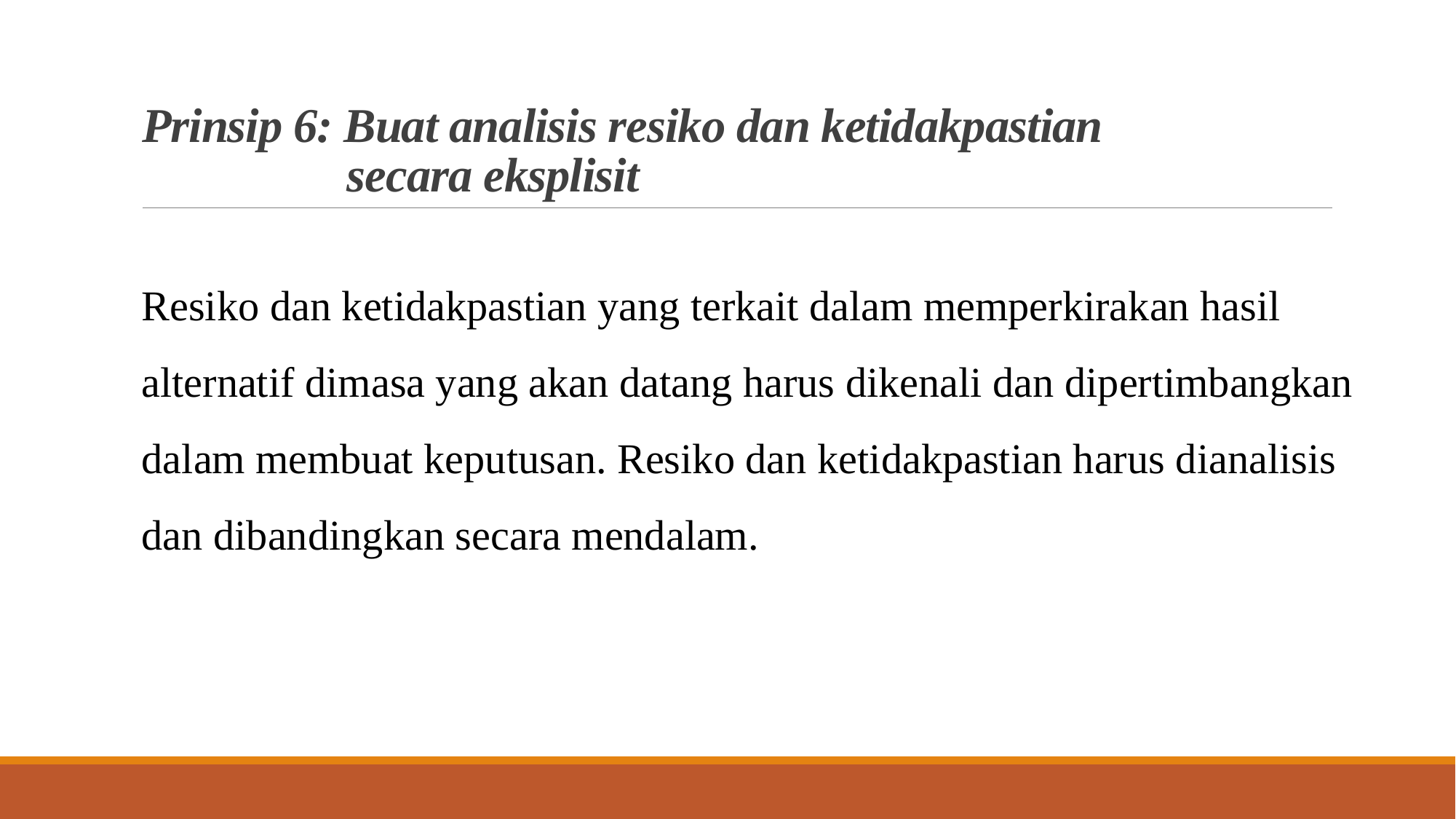

# Prinsip 6: Buat analisis resiko dan ketidakpastian secara eksplisit
Resiko dan ketidakpastian yang terkait dalam memperkirakan hasil alternatif dimasa yang akan datang harus dikenali dan dipertimbangkan dalam membuat keputusan. Resiko dan ketidakpastian harus dianalisis dan dibandingkan secara mendalam.